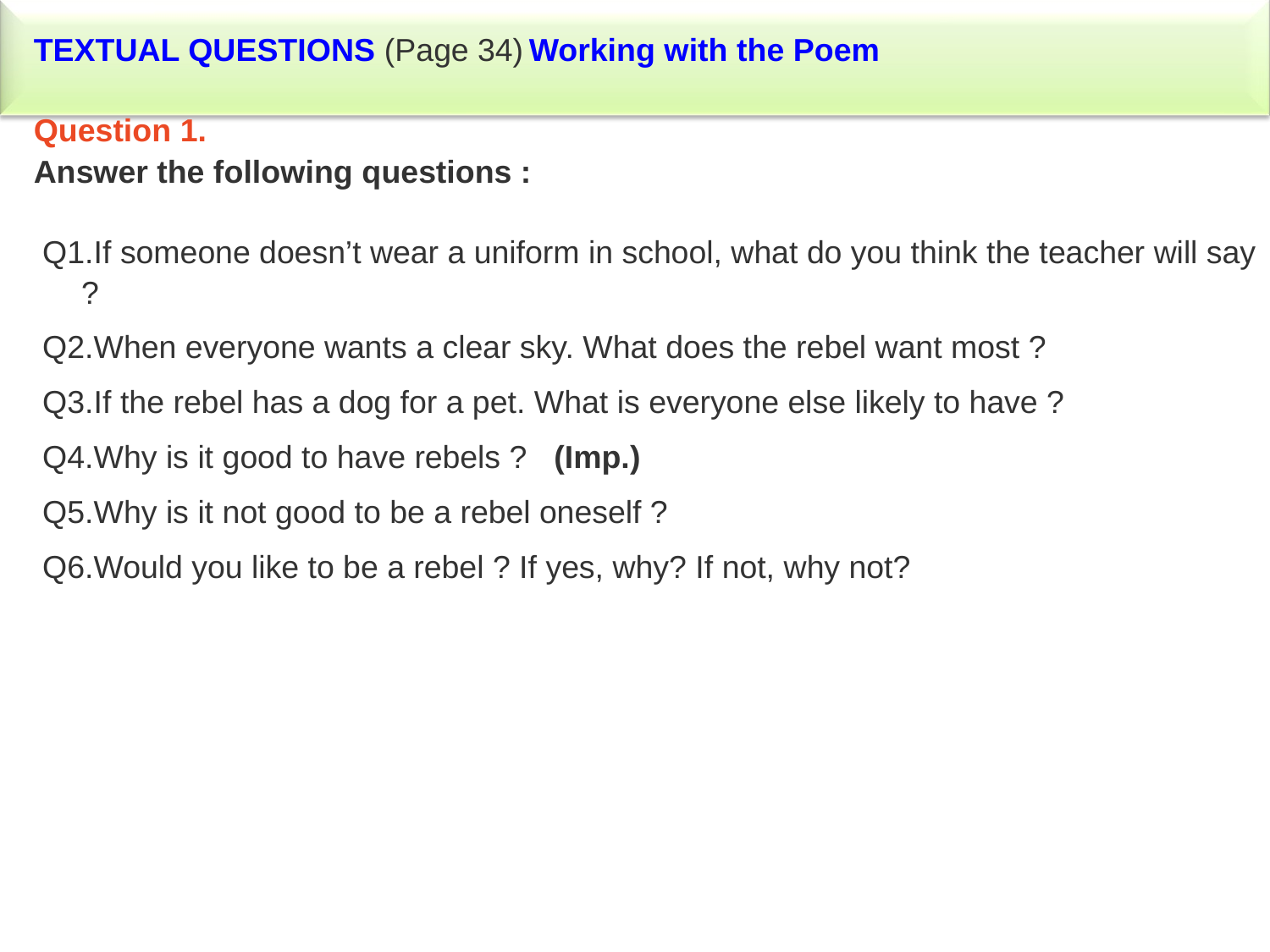

TEXTUAL QUESTIONS (Page 34) Working with the Poem
Question 1.
Answer the following questions :
 Q1.If someone doesn’t wear a uniform in school, what do you think the teacher will say ?
 Q2.When everyone wants a clear sky. What does the rebel want most ?
 Q3.If the rebel has a dog for a pet. What is everyone else likely to have ?
 Q4.Why is it good to have rebels ?   (Imp.)
 Q5.Why is it not good to be a rebel oneself ?
 Q6.Would you like to be a rebel ? If yes, why? If not, why not?